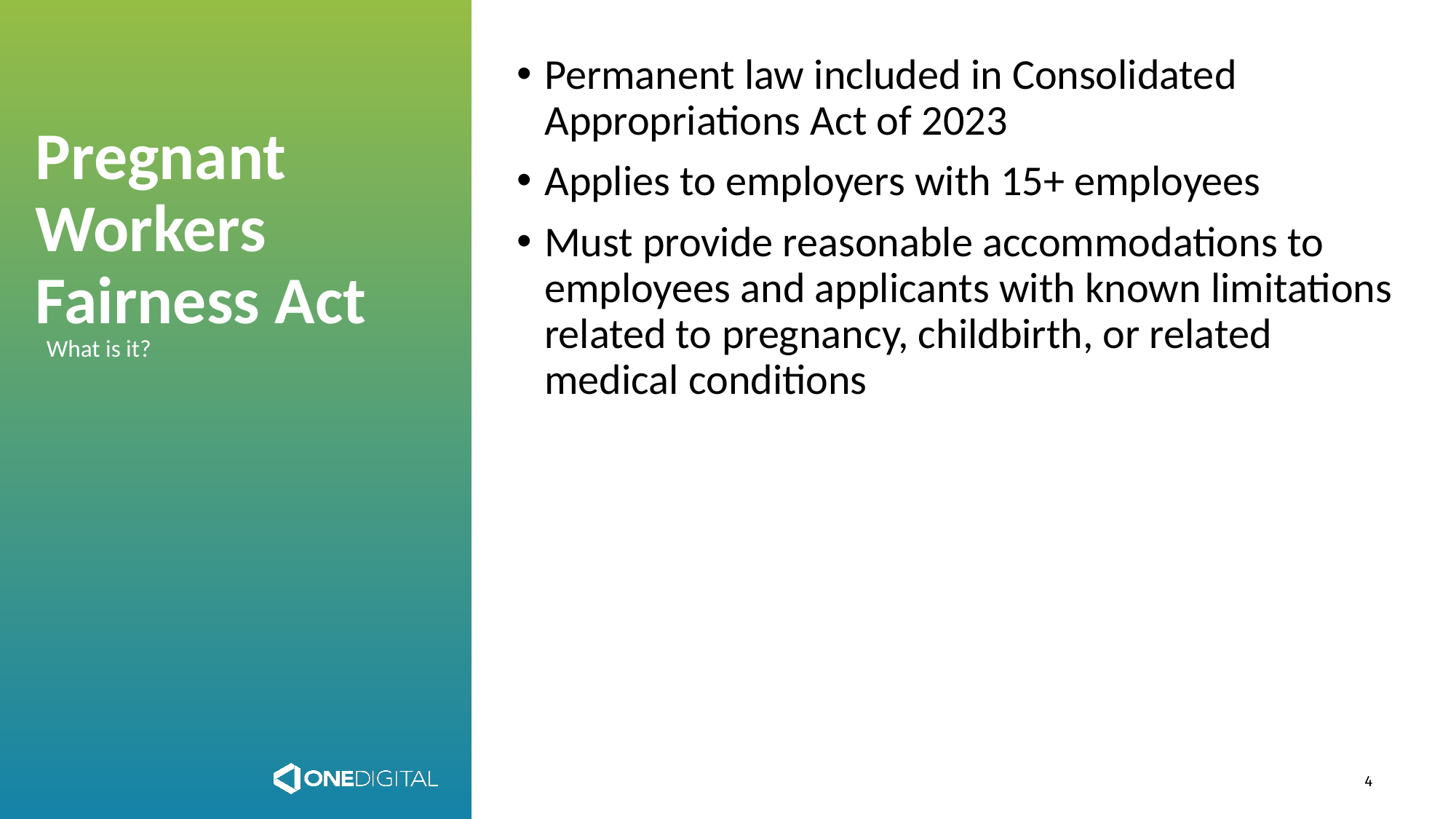

Permanent law included in Consolidated Appropriations Act of 2023
Applies to employers with 15+ employees
Must provide reasonable accommodations to employees and applicants with known limitations related to pregnancy, childbirth, or related medical conditions
# Pregnant Workers Fairness Act
What is it?